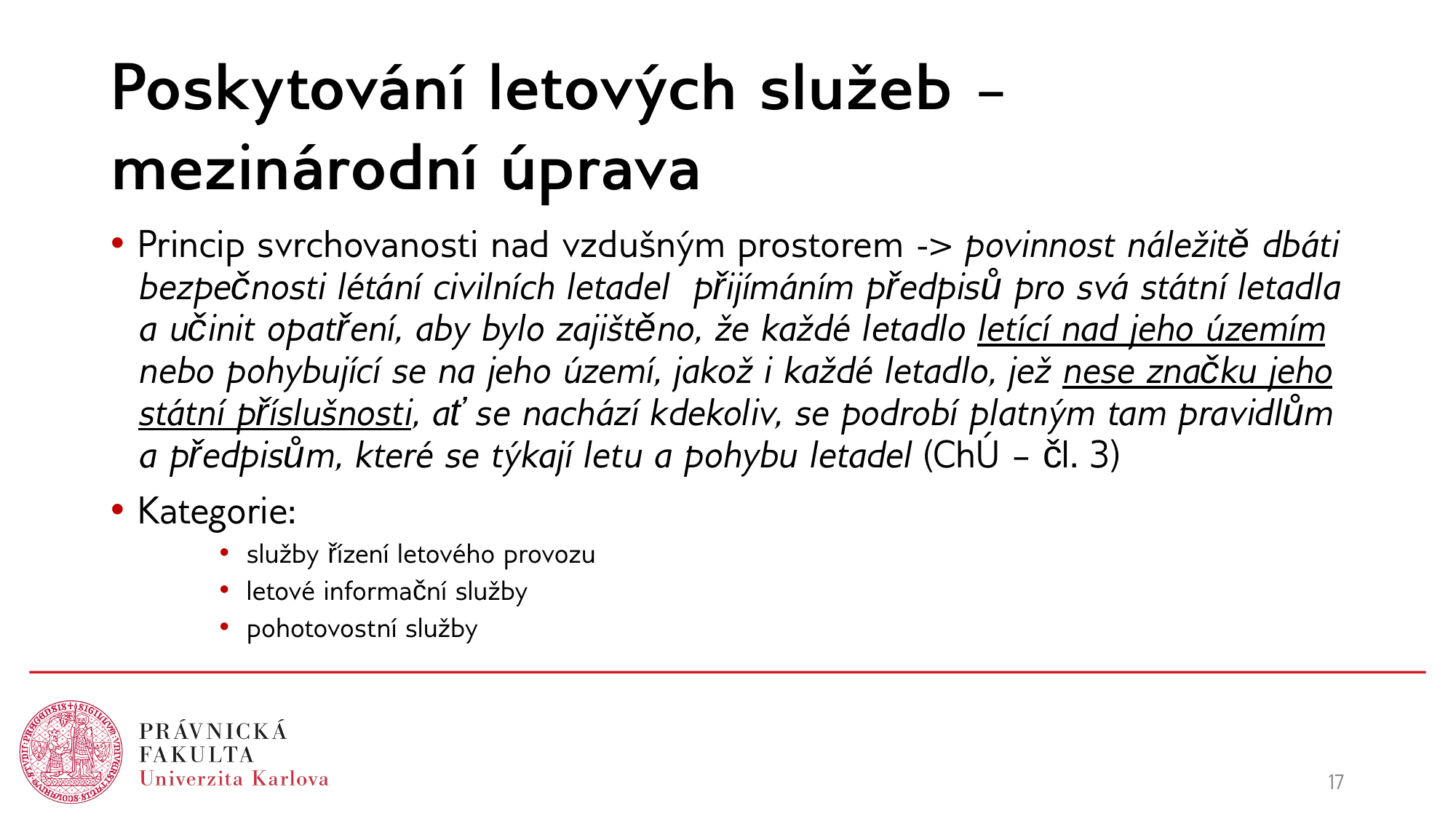

# Poskytování letových služeb – mezinárodní úprava
Princip svrchovanosti nad vzdušným prostorem -> povinnost náležitě dbáti bezpečnosti létání civilních letadel  přijímáním předpisů pro svá státní letadla a učinit opatření, aby bylo zajištěno, že každé letadlo letící nad jeho územím nebo pohybující se na jeho území, jakož i každé letadlo, jež nese značku jeho státní příslušnosti, ať se nachází kdekoliv, se podrobí platným tam pravidlům a předpisům, které se týkají letu a pohybu letadel (ChÚ – čl. 3)
Kategorie:
služby řízení letového provozu
letové informační služby
pohotovostní služby

17